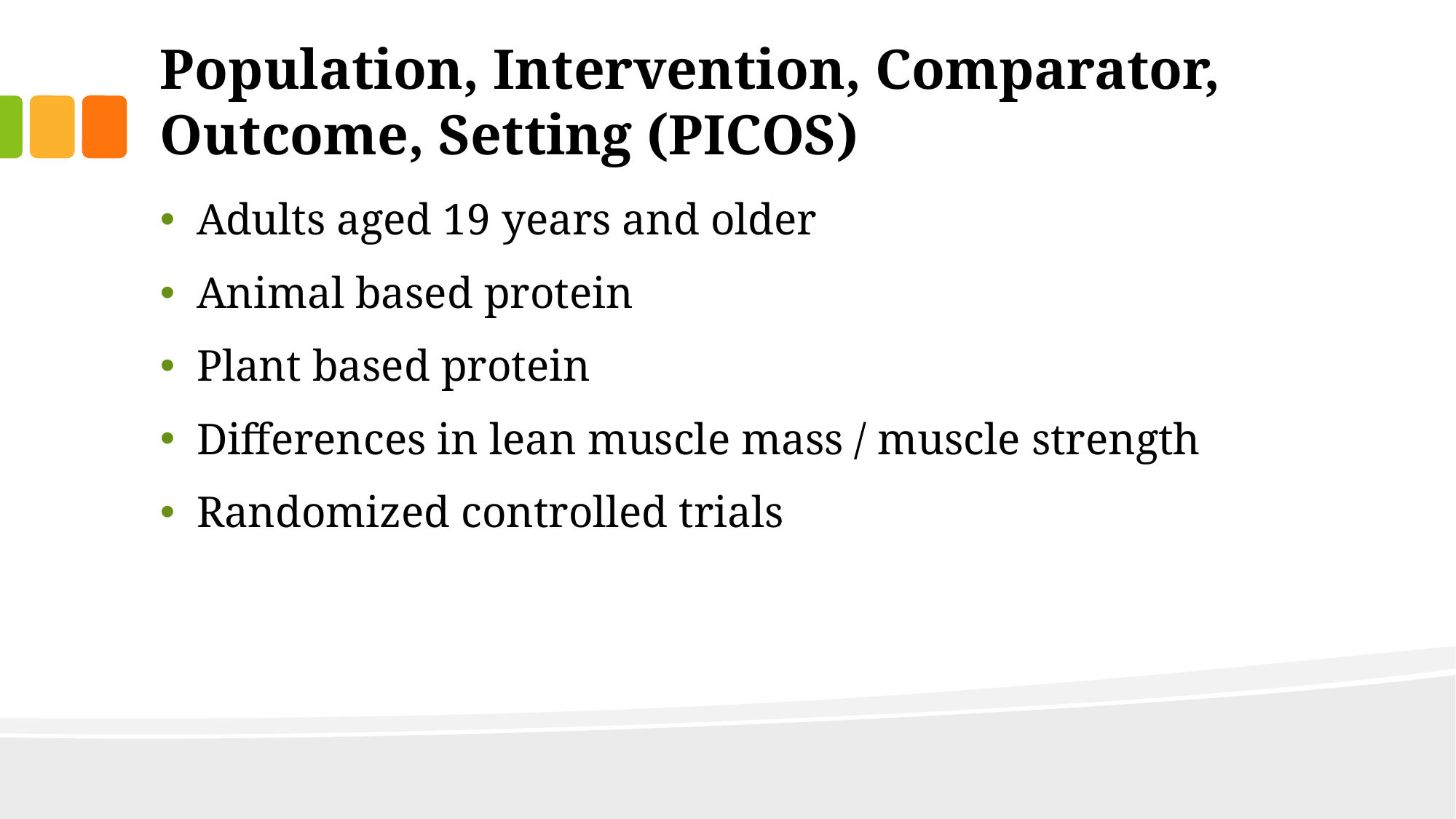

# Population, Intervention, Comparator, Outcome, Setting (PICOS)
Adults aged 19 years and older
Animal based protein
Plant based protein
Differences in lean muscle mass / muscle strength
Randomized controlled trials